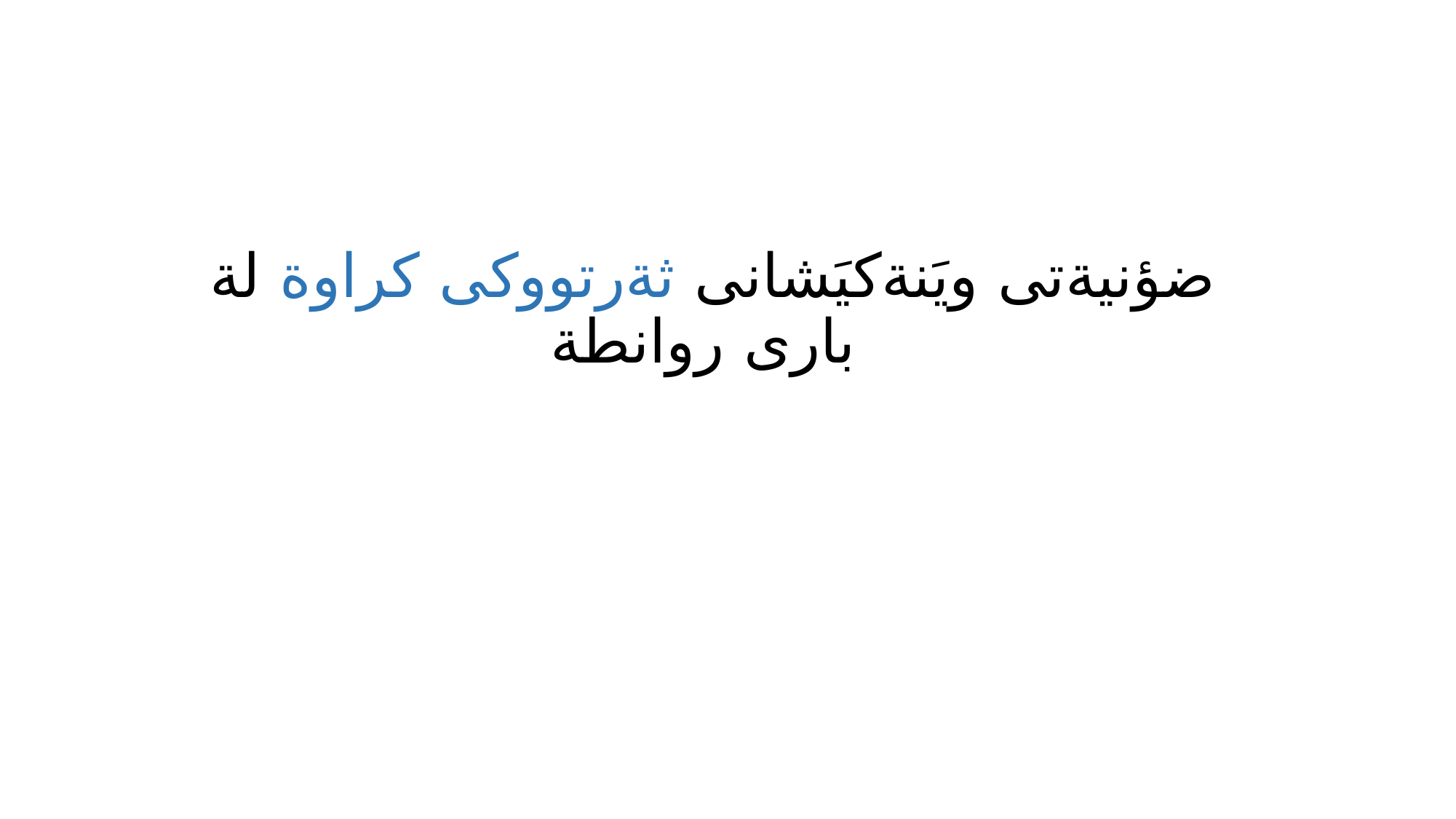

# ضؤنيةتى ويَنةكيَشانى ثةرتووكى كراوة لة بارى روانطة